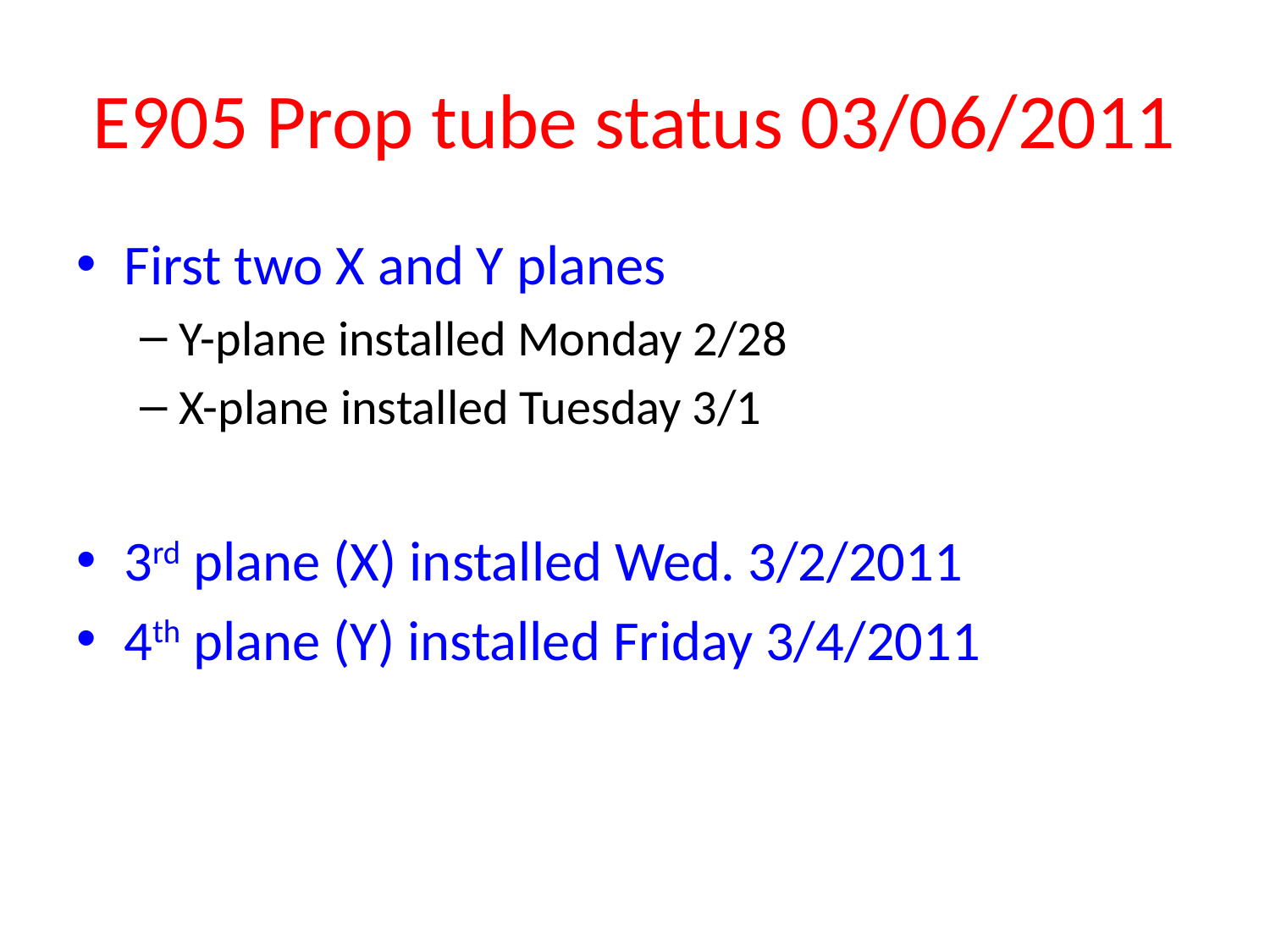

# E905 Prop tube status 03/06/2011
First two X and Y planes
Y-plane installed Monday 2/28
X-plane installed Tuesday 3/1

3rd plane (X) installed Wed. 3/2/2011
4th plane (Y) installed Friday 3/4/2011